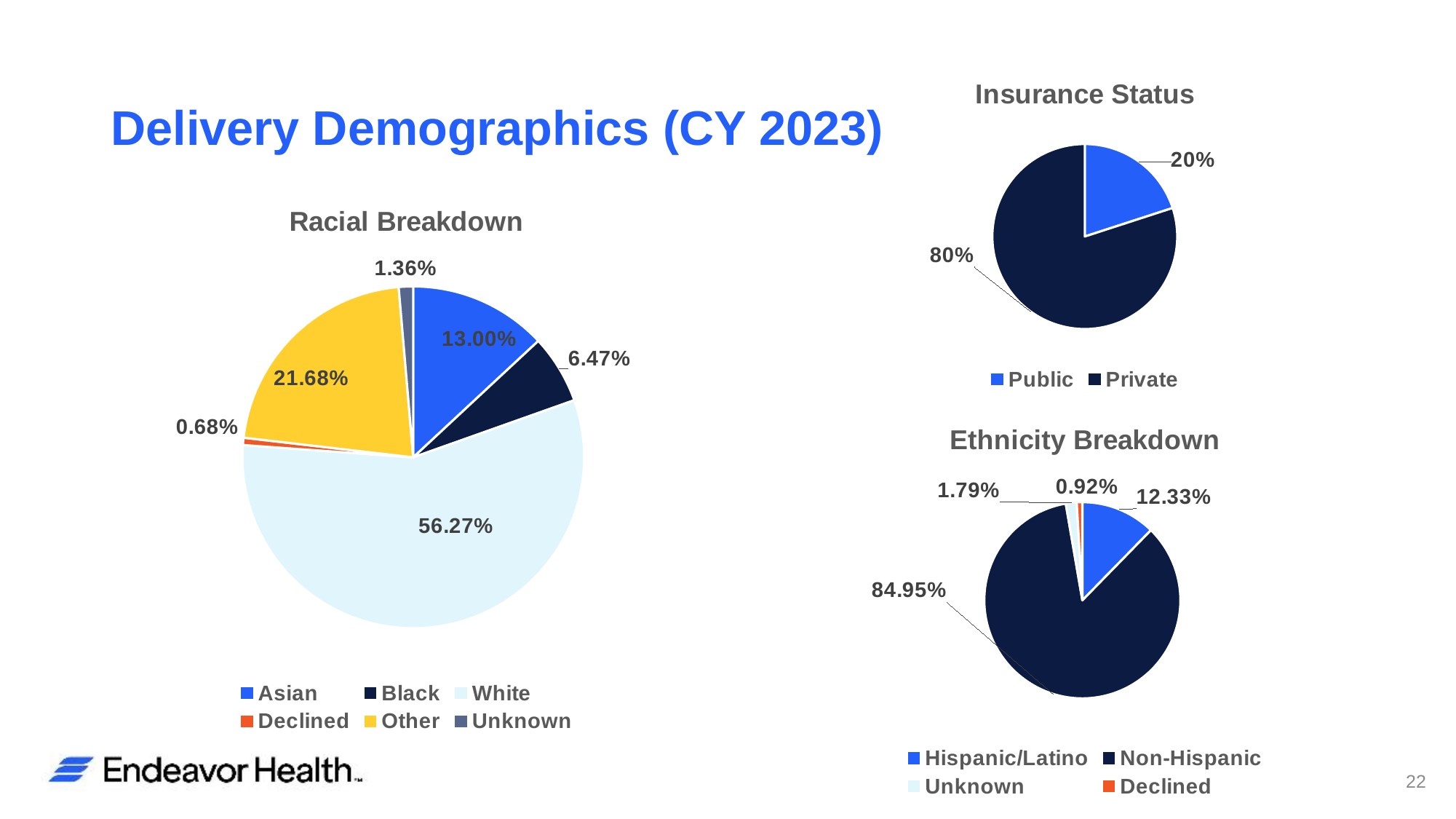

# Delivery Demographics (CY 2023)

### Chart: Insurance Status

| Category |  |
|---|---|
| Public | 0.2 |
| Private | 0.8 |

### Chart: Racial Breakdown

| Category |  |
|---|---|
| Asian | 0.13 |
| Black | 0.0647 |
| White | 0.5627 |
| Declined | 0.0068 |
| Other | 0.2168 |
| Unknown | 0.0136 |

### Chart: Ethnicity Breakdown

| Category |  |
|---|---|
| Hispanic/Latino | 0.1233 |
| Non-Hispanic | 0.8495 |
| Unknown | 0.0179 |
| Declined | 0.0092 |
22